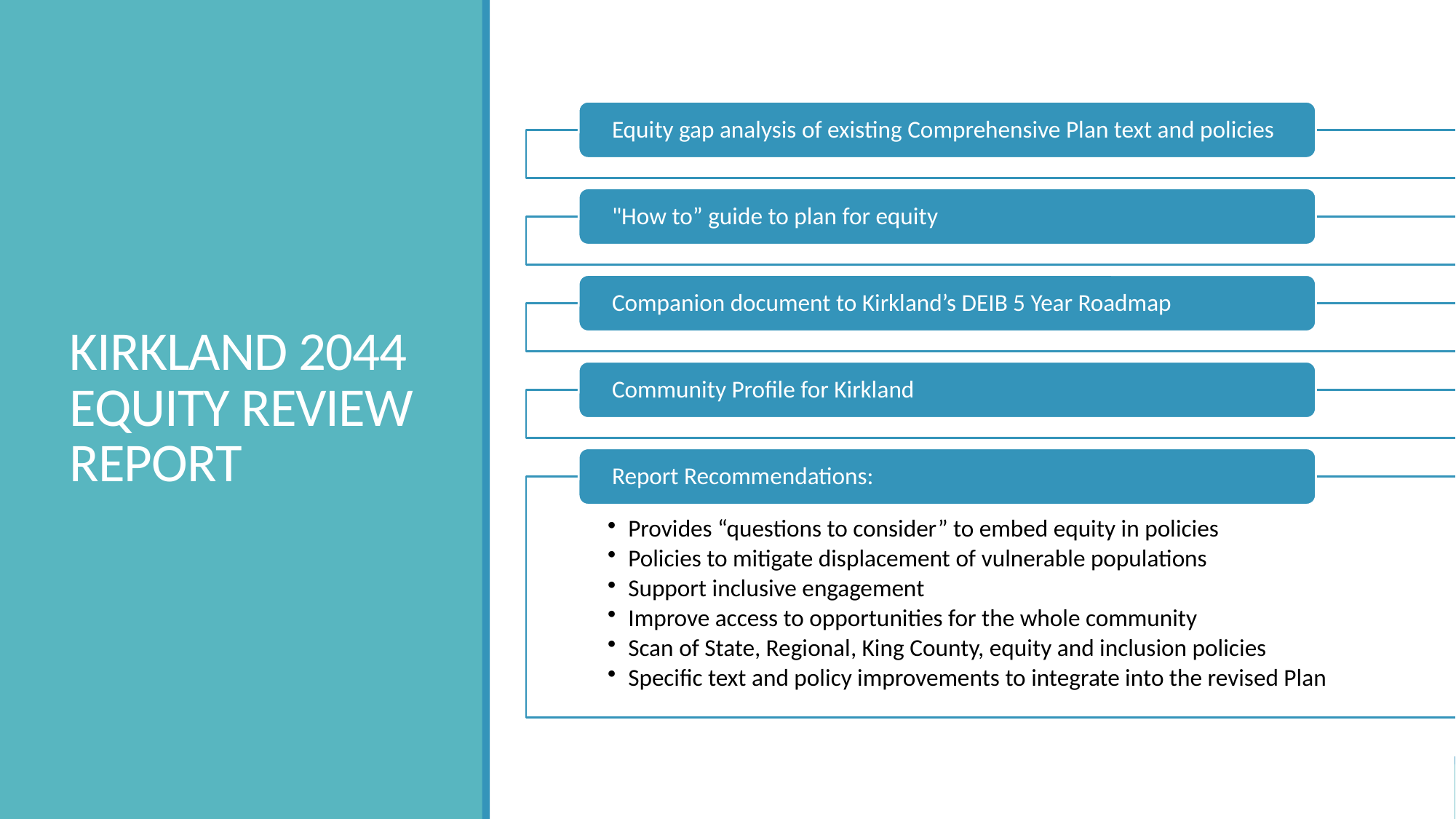

Equity gap analysis of existing Comprehensive Plan text and policies
"How to” guide to plan for equity
Companion document to Kirkland’s DEIB 5 Year Roadmap
Community Profile for Kirkland
Provides “questions to consider” to embed equity in policies
Policies to mitigate displacement of vulnerable populations
Support inclusive engagement
Improve access to opportunities for the whole community
Scan of State, Regional, King County, equity and inclusion policies
Specific text and policy improvements to integrate into the revised Plan
Report Recommendations:
# KIRKLAND 2044 EQUITY REVIEW REPORT